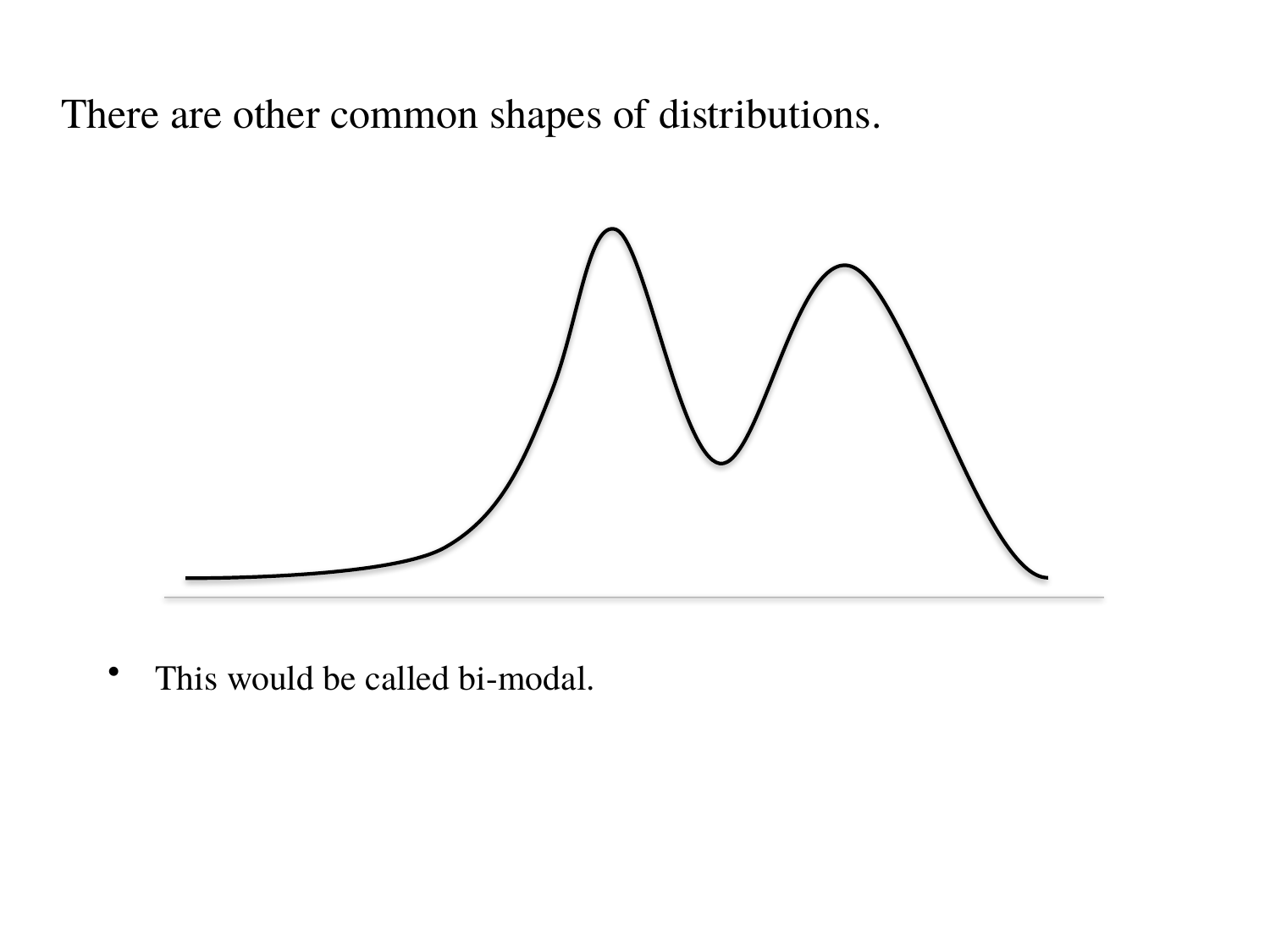

There are other common shapes of distributions.

This would be called bi-modal.